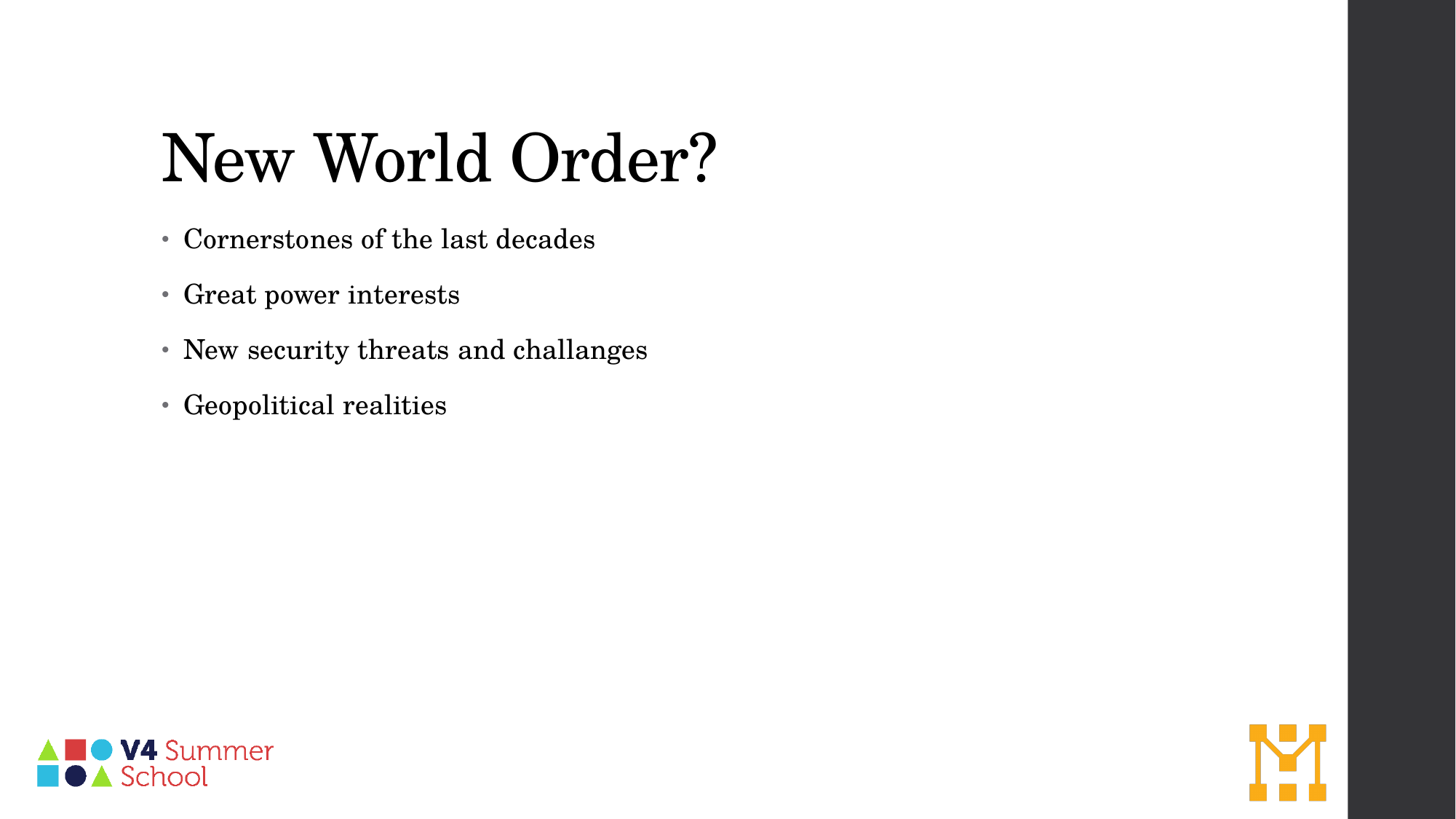

# New World Order?
Cornerstones of the last decades
Great power interests
New security threats and challanges
Geopolitical realities